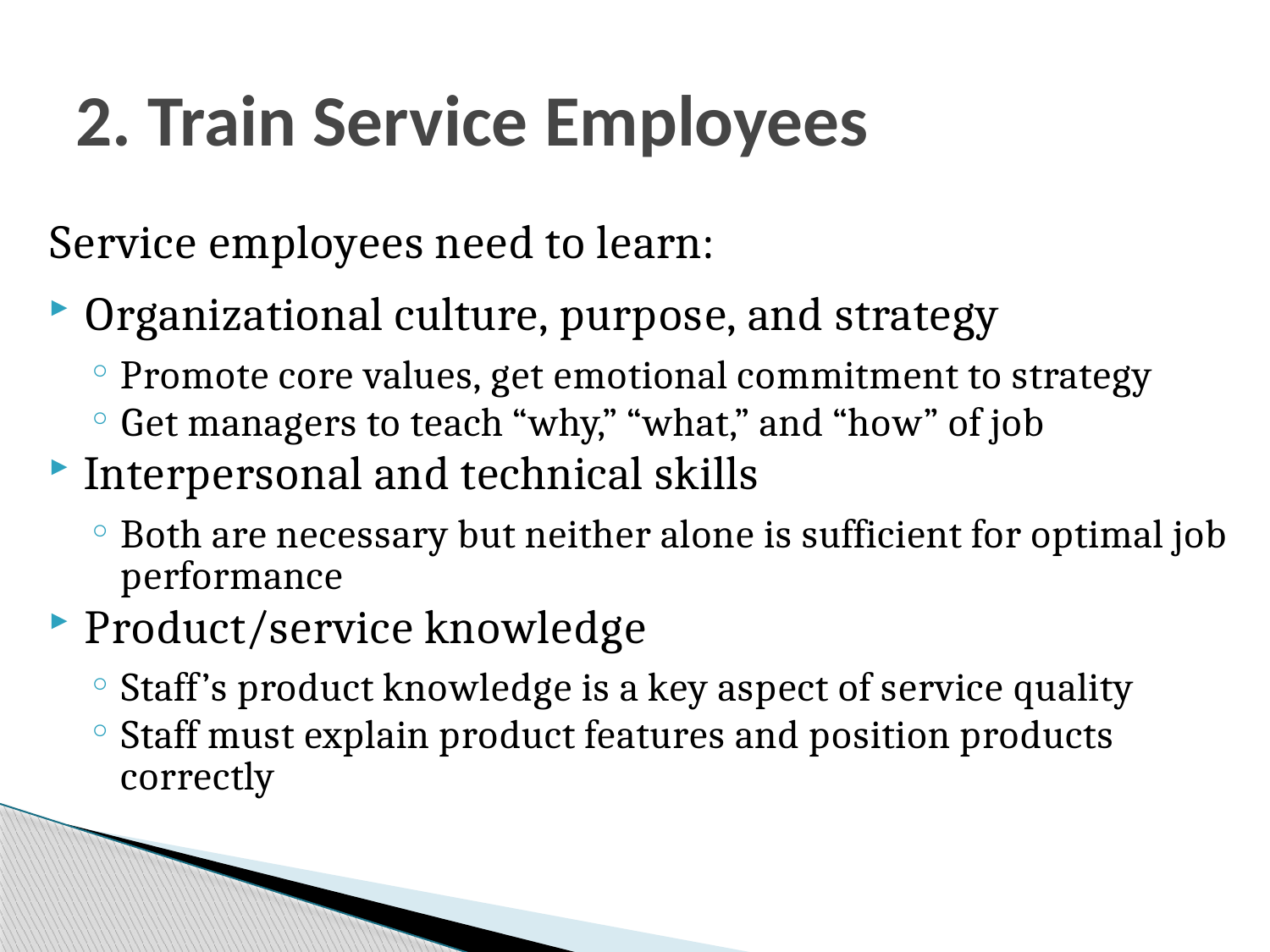

# 2. Train Service Employees
Service employees need to learn:
Organizational culture, purpose, and strategy
Promote core values, get emotional commitment to strategy
Get managers to teach “why,” “what,” and “how” of job
Interpersonal and technical skills
Both are necessary but neither alone is sufficient for optimal job performance
Product/service knowledge
Staff’s product knowledge is a key aspect of service quality
Staff must explain product features and position products correctly